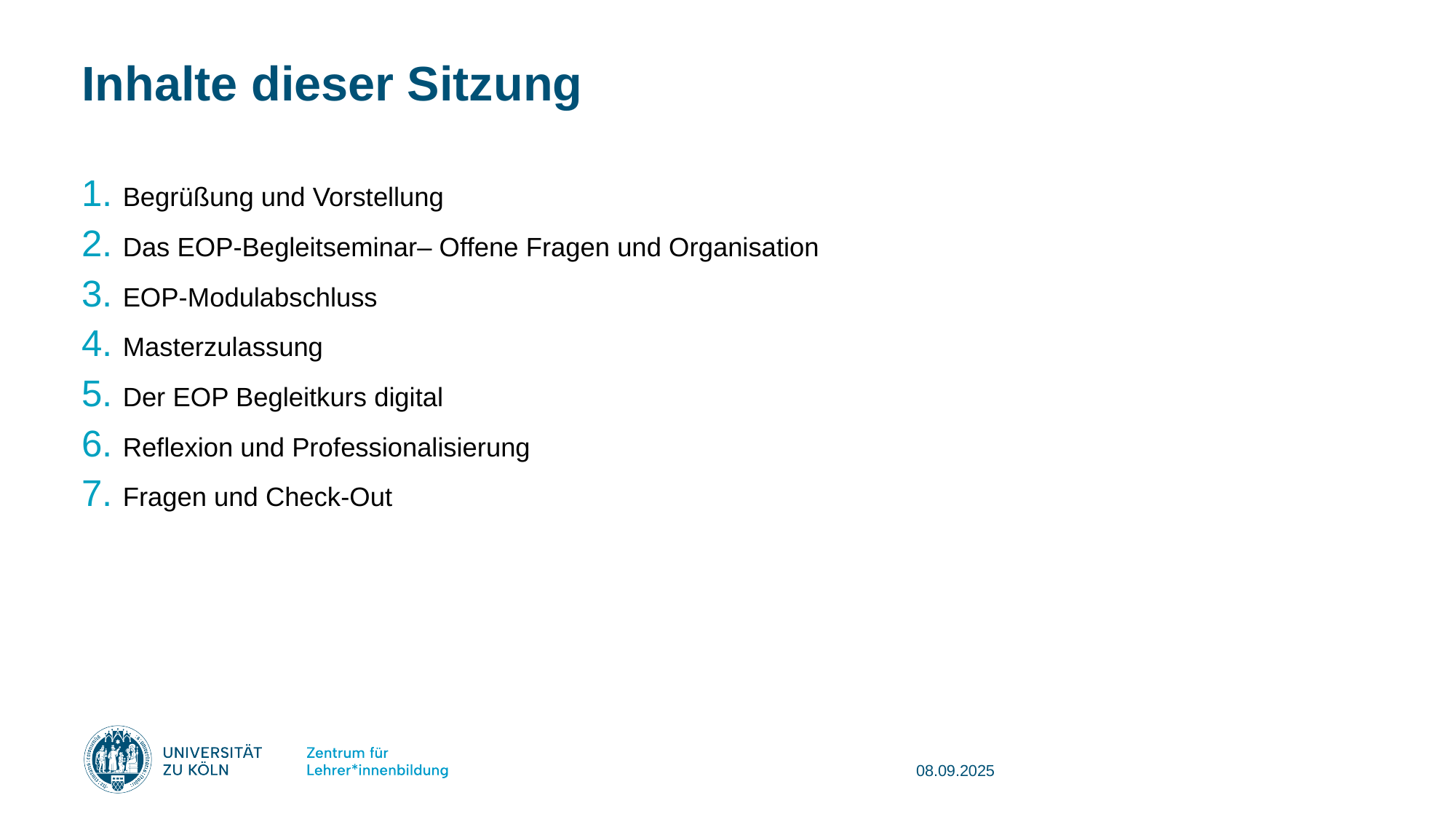

# Inhalte dieser Sitzung
Begrüßung und Vorstellung
Das EOP-Begleitseminar– Offene Fragen und Organisation
EOP-Modulabschluss
Masterzulassung
Der EOP Begleitkurs digital
Reflexion und Professionalisierung
Fragen und Check-Out
08.09.2025